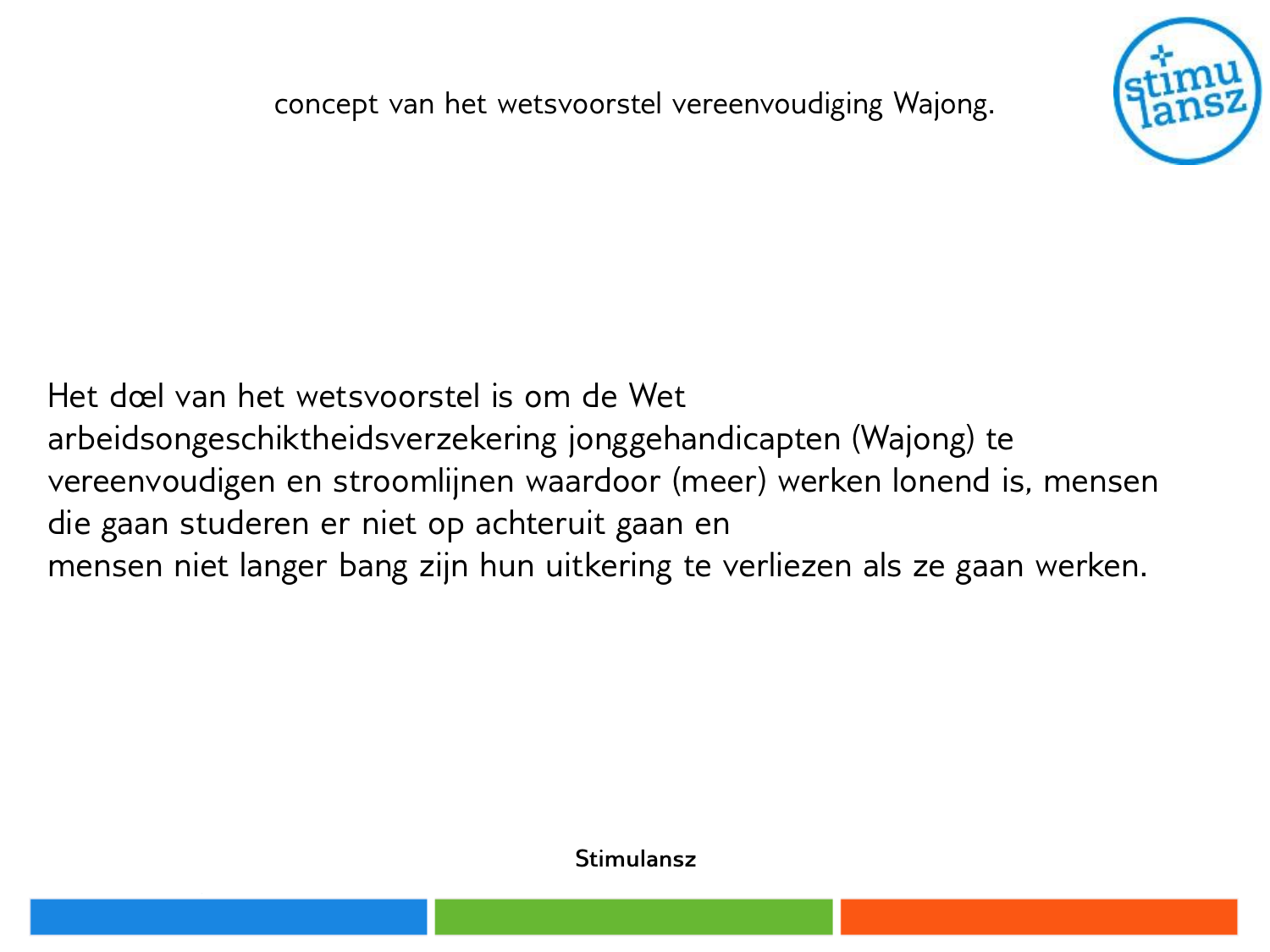

concept van het wetsvoorstel vereenvoudiging Wajong.
Het doel van het wetsvoorstel is om de Wet arbeidsongeschiktheidsverzekering jonggehandicapten (Wajong) te vereenvoudigen en stroomlijnen waardoor (meer) werken lonend is, mensen die gaan studeren er niet op achteruit gaan en
mensen niet langer bang zijn hun uitkering te verliezen als ze gaan werken.
Stimulansz